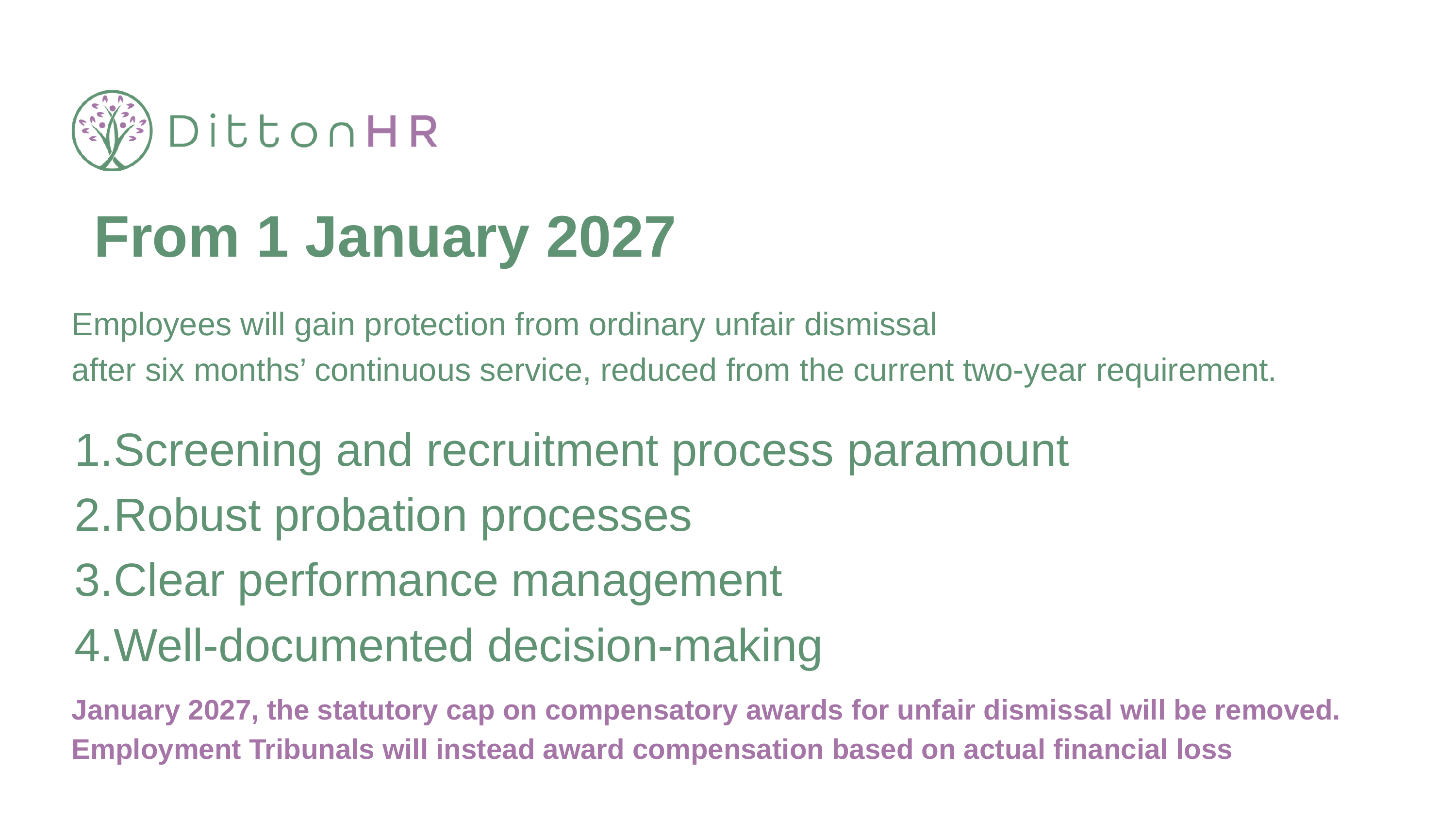

From 1 January 2027

Employees will gain protection from ordinary unfair dismissal
after six months’ continuous service, reduced from the current two-year requirement.
Screening and recruitment process paramount
Robust probation processes
Clear performance management
Well-documented decision-making
January 2027, the statutory cap on compensatory awards for unfair dismissal will be removed. Employment Tribunals will instead award compensation based on actual financial loss